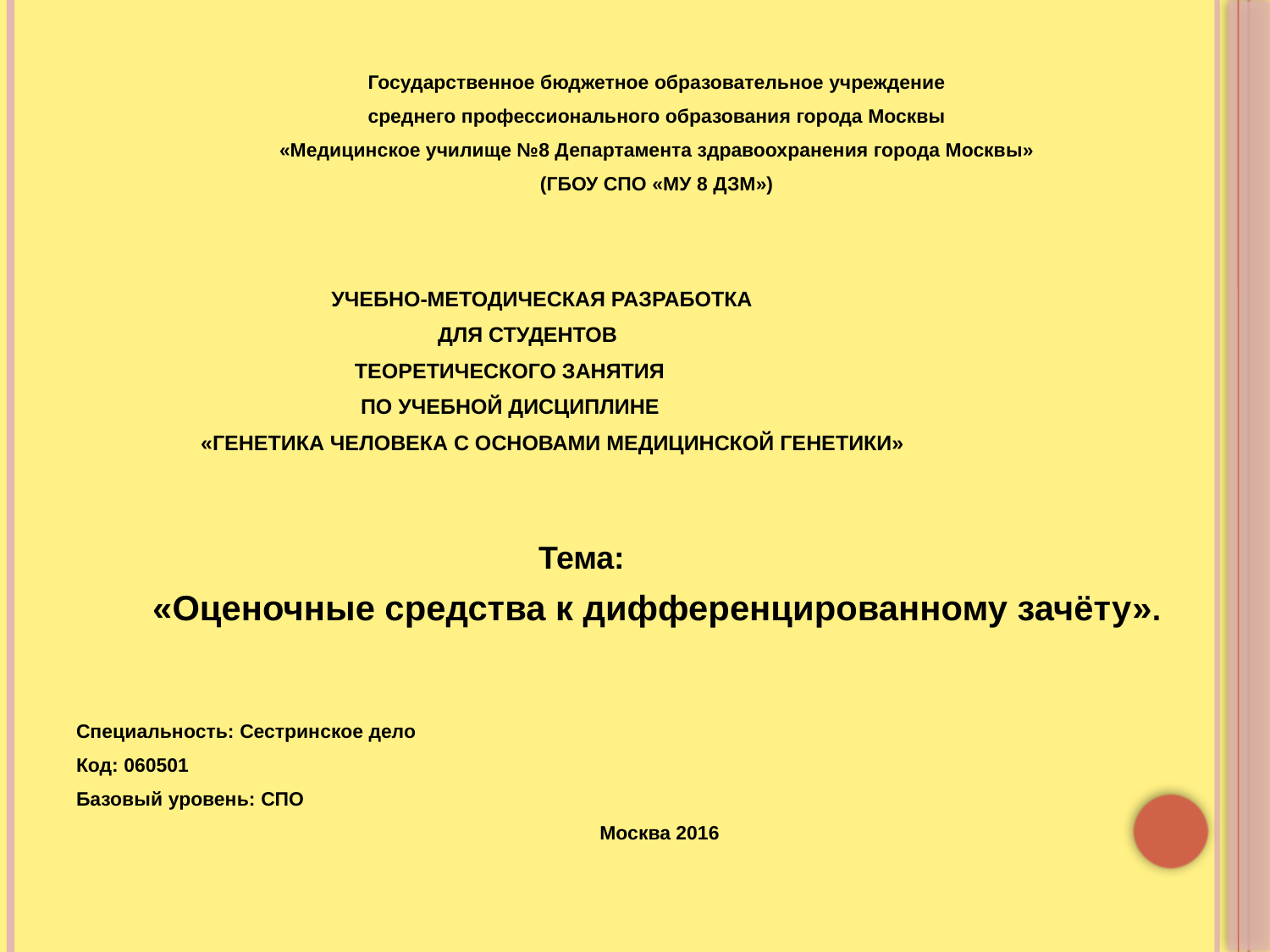

Государственное бюджетное образовательное учреждение
cреднего профессионального образования города Москвы
«Медицинское училище №8 Департамента здравоохранения города Москвы»
(ГБОУ СПО «МУ 8 ДЗМ»)

                                           УЧЕБНО-МЕТОДИЧЕСКАЯ РАЗРАБОТКА
                                                             ДЛЯ СТУДЕНТОВ
                                               ТЕОРЕТИЧЕСКОГО ЗАНЯТИЯ
                                                ПО УЧЕБНОЙ ДИСЦИПЛИНЕ
                     «ГЕНЕТИКА ЧЕЛОВЕКА С ОСНОВАМИ МЕДИЦИНСКОЙ ГЕНЕТИКИ»

                                                                              Тема:
«Оценочные средства к дифференцированному зачёту».

Специальность: Сестринское дело
Код: 060501
Базовый уровень: СПО
 Москва 2016